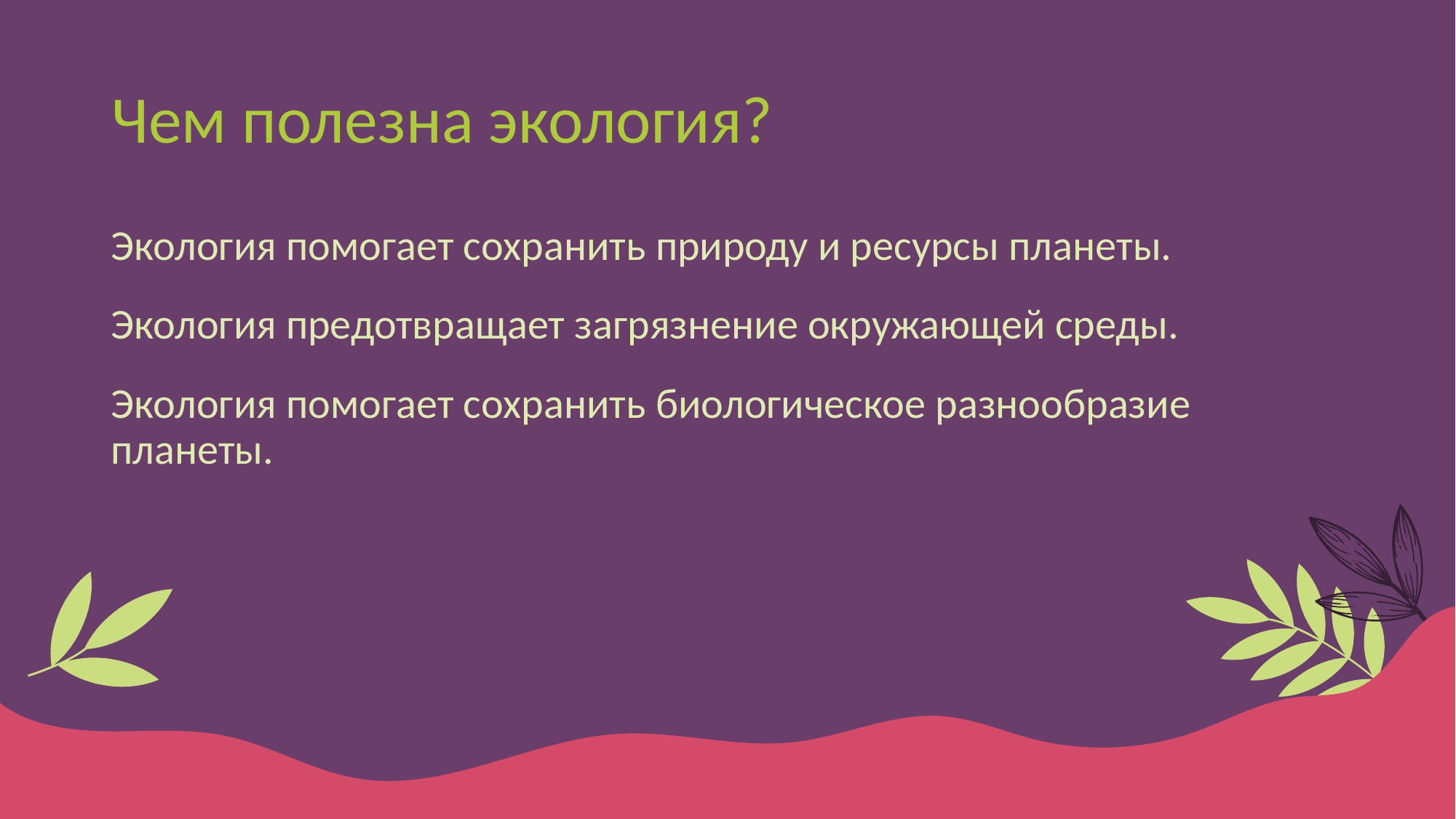

# Чем полезна экология?
Экология помогает сохранить природу и ресурсы планеты.
Экология предотвращает загрязнение окружающей среды.
Экология помогает сохранить биологическое разнообразие планеты.